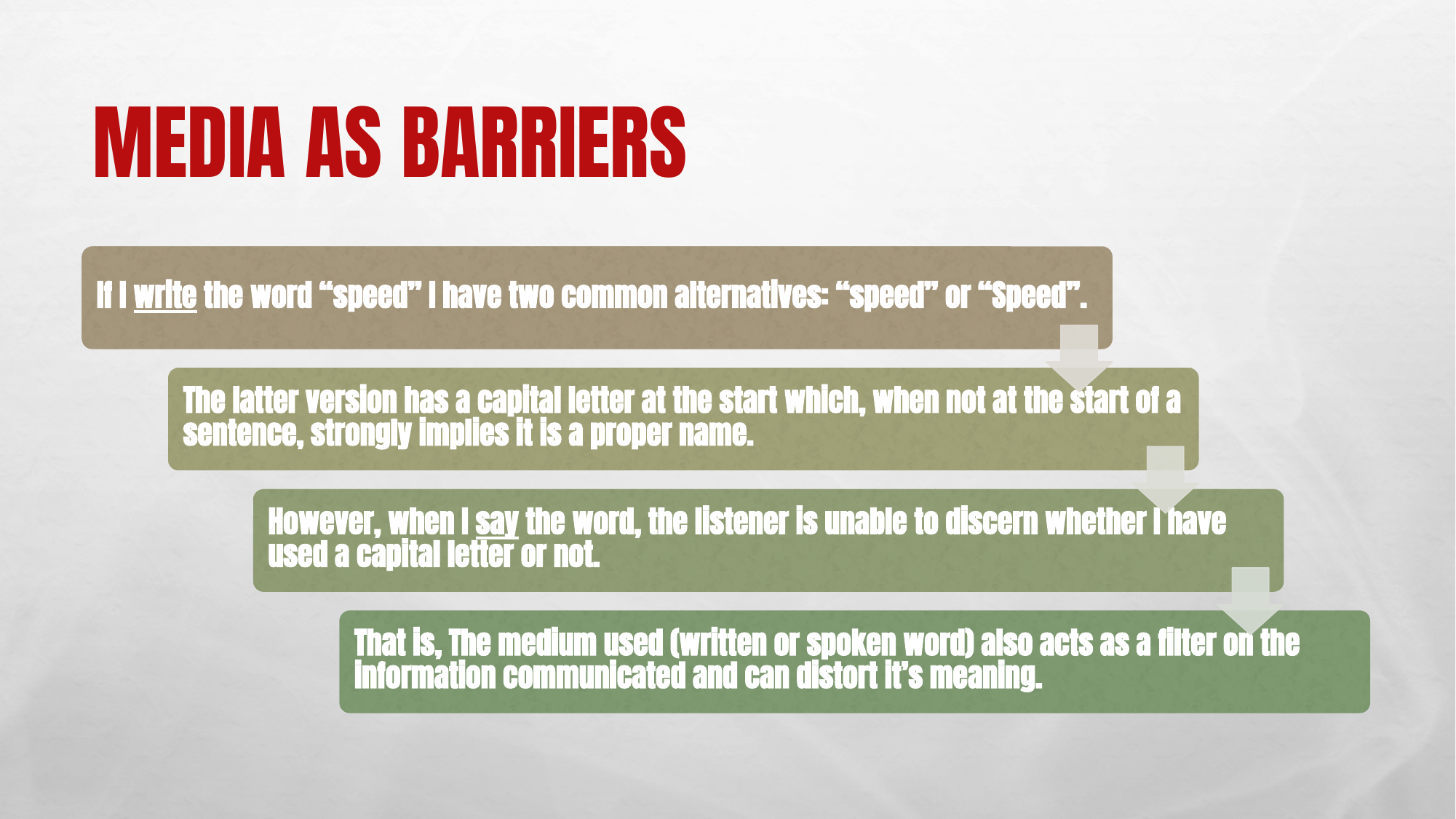

# Media As Barriers
If I write the word “speed” I have two common alternatives: “speed” or “Speed”.
The latter version has a capital letter at the start which, when not at the start of a sentence, strongly implies it is a proper name.
However, when I say the word, the listener is unable to discern whether I have used a capital letter or not.
That is, The medium used (written or spoken word) also acts as a filter on the information communicated and can distort it’s meaning.